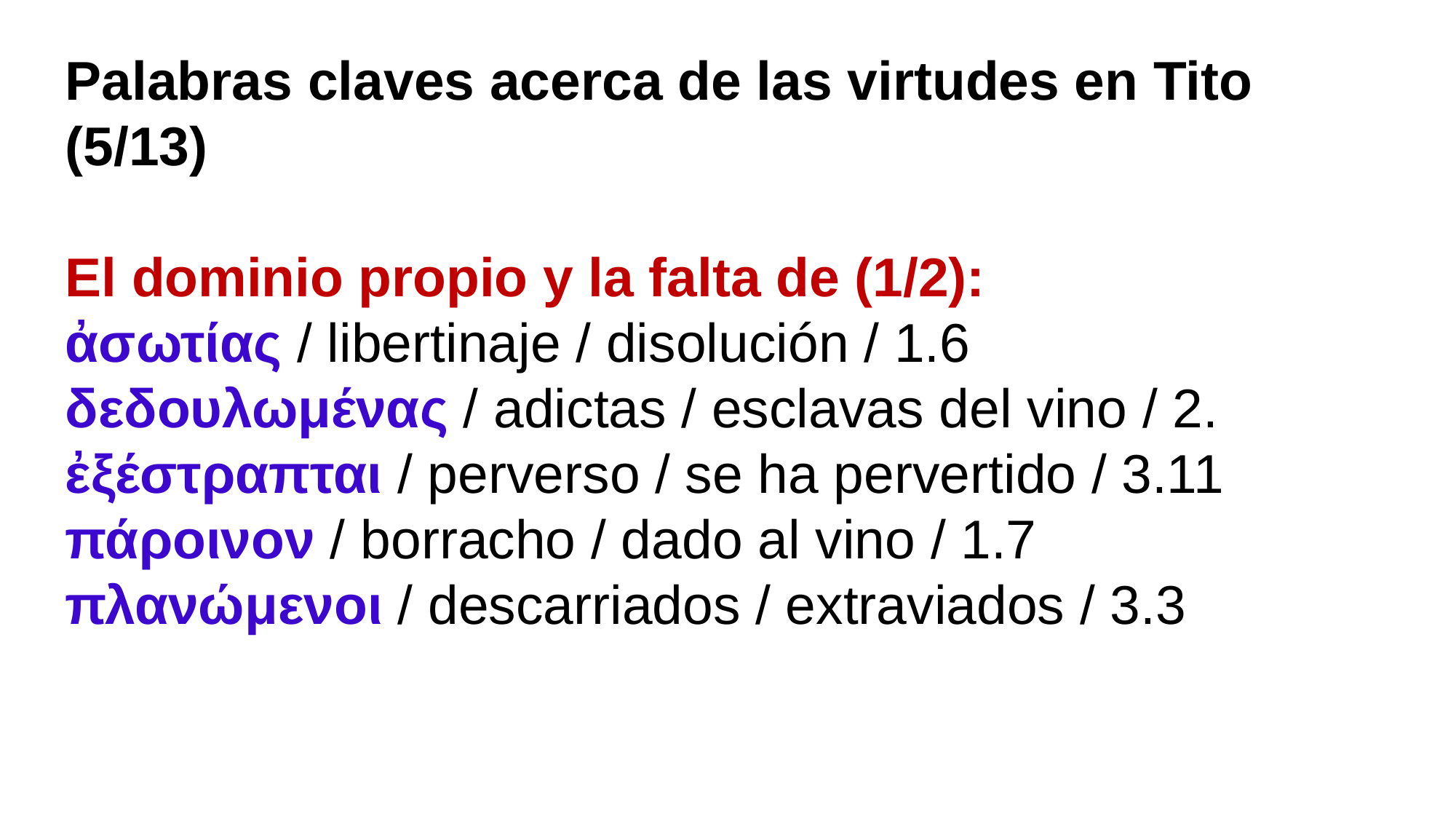

Palabras claves acerca de las virtudes en Tito (5/13)

El dominio propio y la falta de (1/2):
ἀσωτίας / libertinaje / disolución / 1.6
δεδουλωμένας / adictas / esclavas del vino / 2.
ἐξέστραπται / perverso / se ha pervertido / 3.11
πάροινον / borracho / dado al vino / 1.7
πλανώμενοι / descarriados / extraviados / 3.3